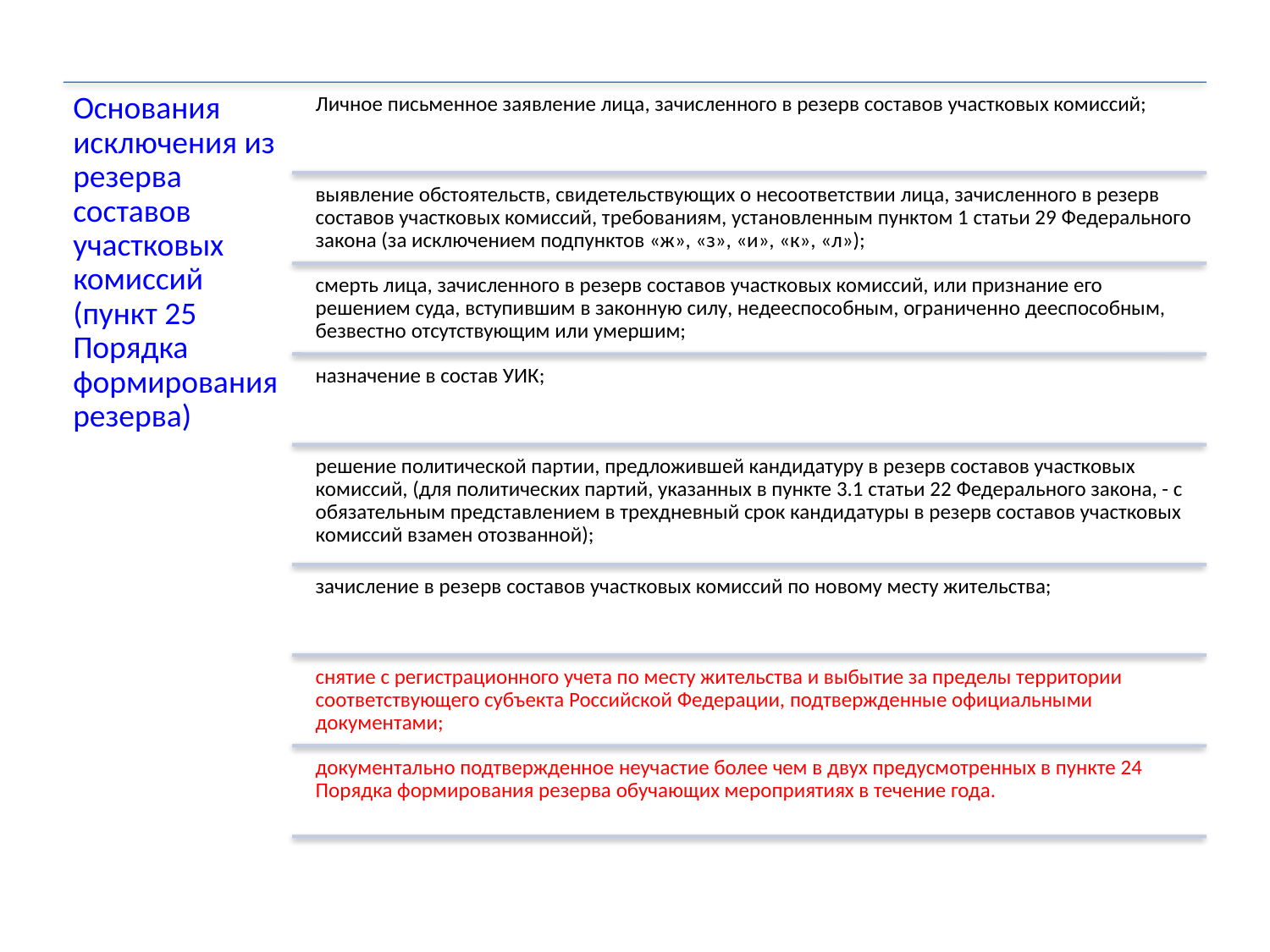

Основания исключения из резерва составов участковых комиссий (пункт 25 Порядка формирования резерва)
Личное письменное заявление лица, зачисленного в резерв составов участковых комиссий;
выявление обстоятельств, свидетельствующих о несоответствии лица, зачисленного в резерв составов участковых комиссий, требованиям, установленным пунктом 1 статьи 29 Федерального закона (за исключением подпунктов «ж», «з», «и», «к», «л»);
смерть лица, зачисленного в резерв составов участковых комиссий, или признание его решением суда, вступившим в законную силу, недееспособным, ограниченно дееспособным, безвестно отсутствующим или умершим;
назначение в состав УИК;
решение политической партии, предложившей кандидатуру в резерв составов участковых комиссий, (для политических партий, указанных в пункте 3.1 статьи 22 Федерального закона, - с обязательным представлением в трехдневный срок кандидатуры в резерв составов участковых комиссий взамен отозванной);
зачисление в резерв составов участковых комиссий по новому месту жительства;
снятие с регистрационного учета по месту жительства и выбытие за пределы территории соответствующего субъекта Российской Федерации, подтвержденные официальными документами;
документально подтвержденное неучастие более чем в двух предусмотренных в пункте 24 Порядка формирования резерва обучающих мероприятиях в течение года.